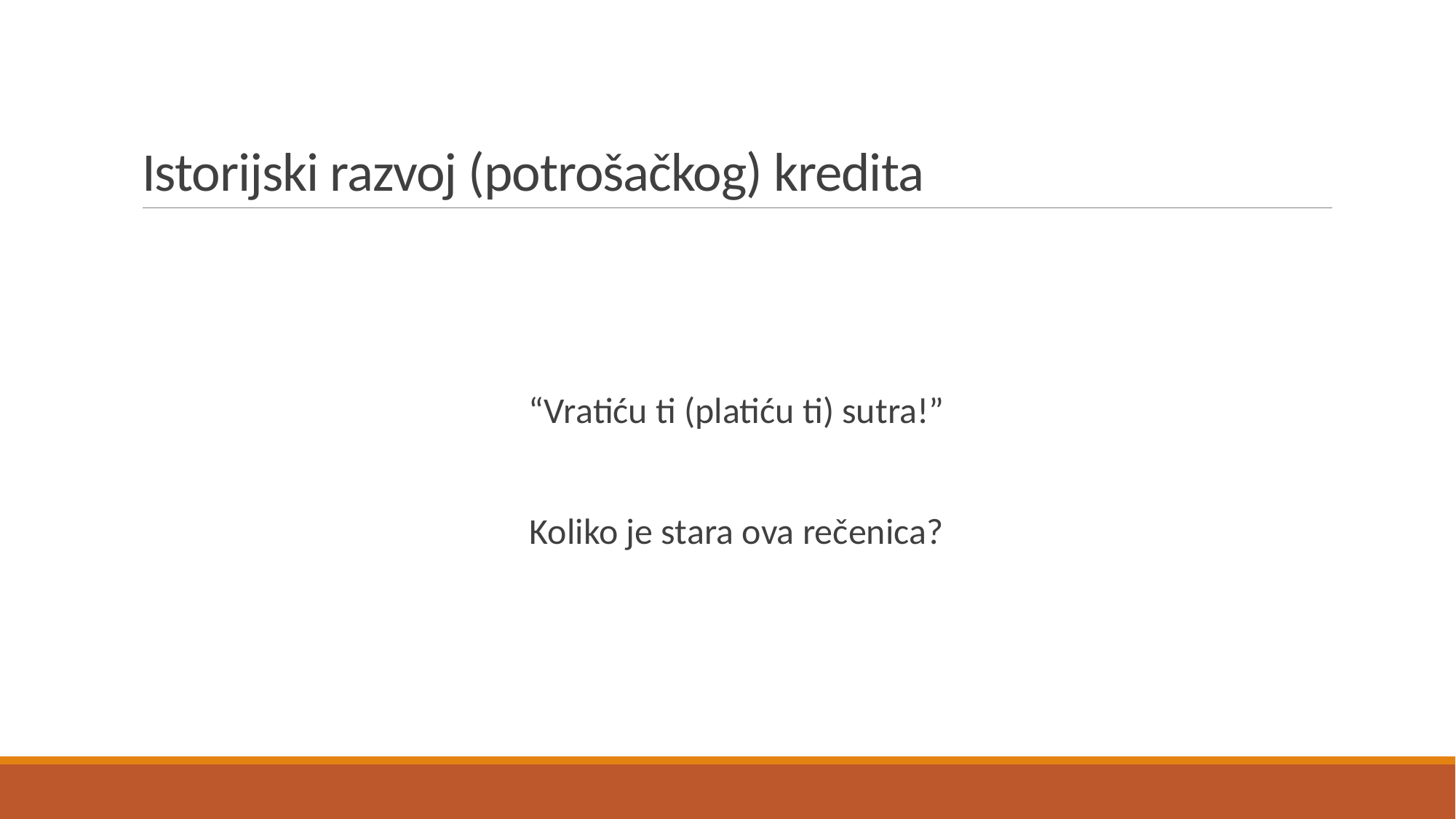

# Istorijski razvoj (potrošačkog) kredita

“Vratiću ti (platiću ti) sutra!”

Koliko je stara ova rečenica?